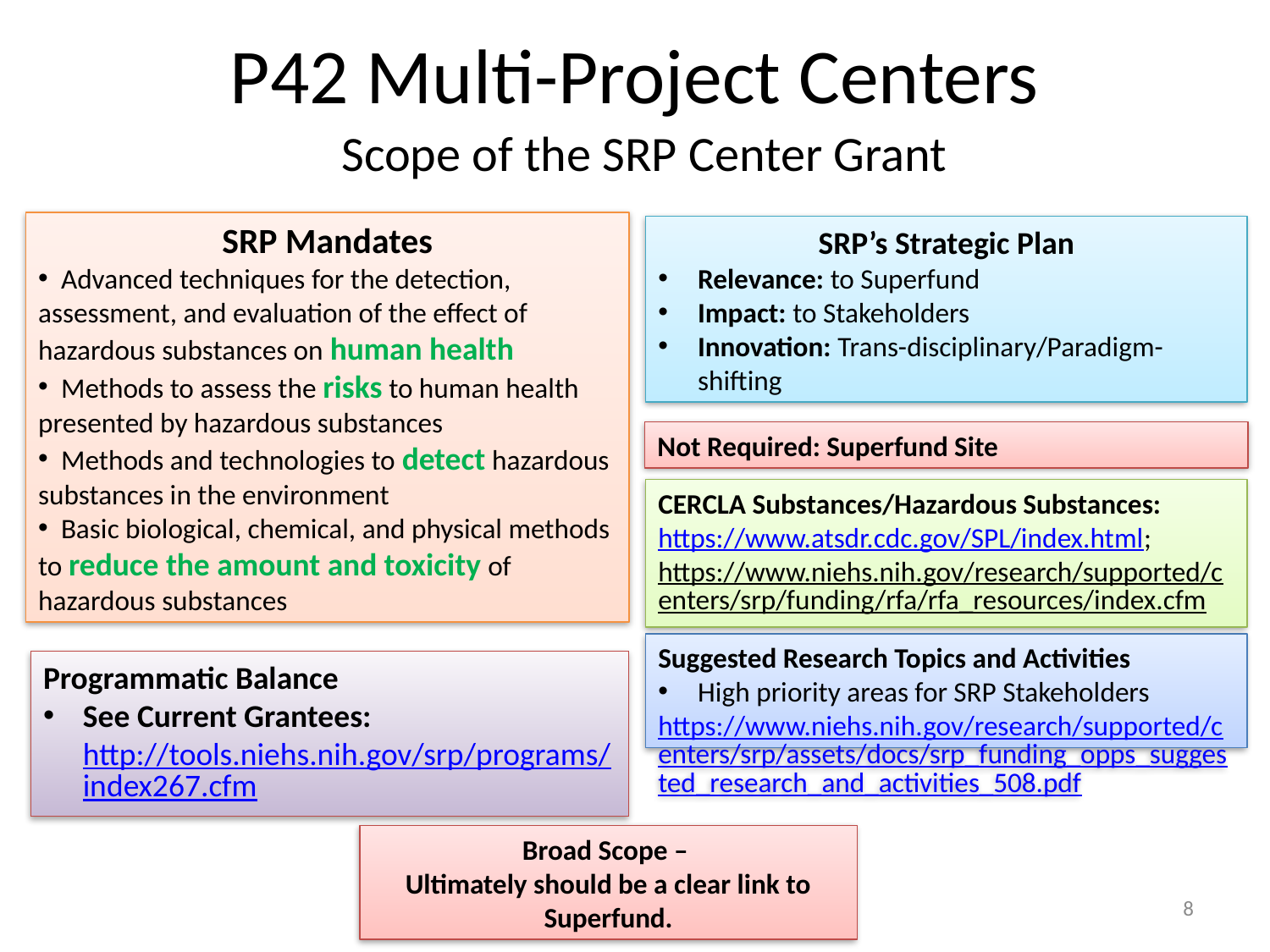

# P42 Multi-Project Centers
Scope of the SRP Center Grant
SRP Mandates
  Advanced techniques for the detection, assessment, and evaluation of the effect of hazardous substances on human health
  Methods to assess the risks to human health presented by hazardous substances
  Methods and technologies to detect hazardous substances in the environment
  Basic biological, chemical, and physical methods to reduce the amount and toxicity of hazardous substances
SRP’s Strategic Plan
Relevance: to Superfund
Impact: to Stakeholders
Innovation: Trans-disciplinary/Paradigm-shifting
Not Required: Superfund Site
CERCLA Substances/Hazardous Substances: https://www.atsdr.cdc.gov/SPL/index.html;
https://www.niehs.nih.gov/research/supported/centers/srp/funding/rfa/rfa_resources/index.cfm
Suggested Research Topics and Activities
High priority areas for SRP Stakeholders
https://www.niehs.nih.gov/research/supported/centers/srp/assets/docs/srp_funding_opps_suggested_research_and_activities_508.pdf
Programmatic Balance
See Current Grantees: http://tools.niehs.nih.gov/srp/programs/index267.cfm
Broad Scope –
Ultimately should be a clear link to Superfund.
8